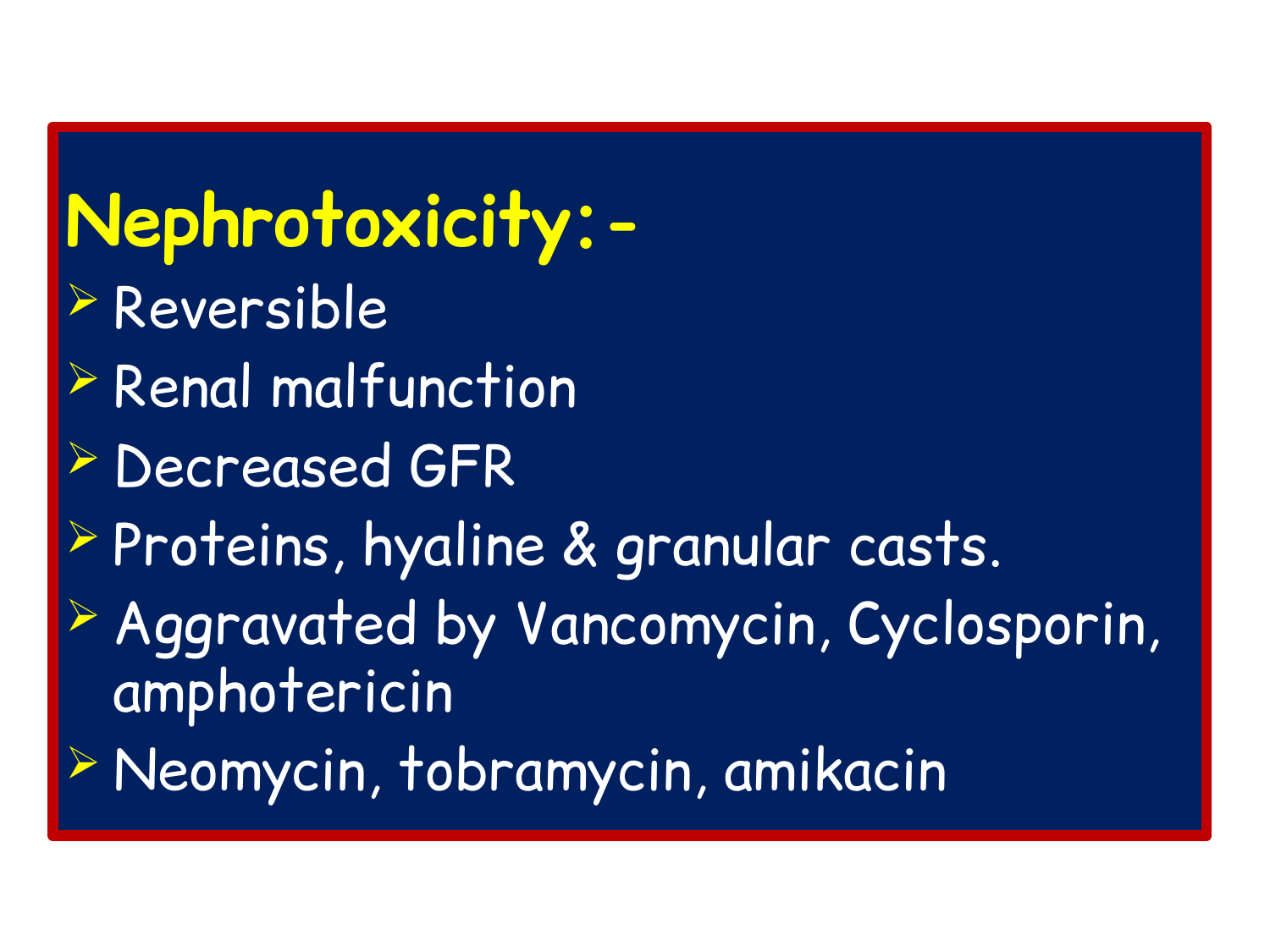

Nephrotoxicity:-
Reversible
Renal malfunction
Decreased GFR
Proteins, hyaline & granular casts.
Aggravated by Vancomycin, Cyclosporin, amphotericin
Neomycin, tobramycin, amikacin